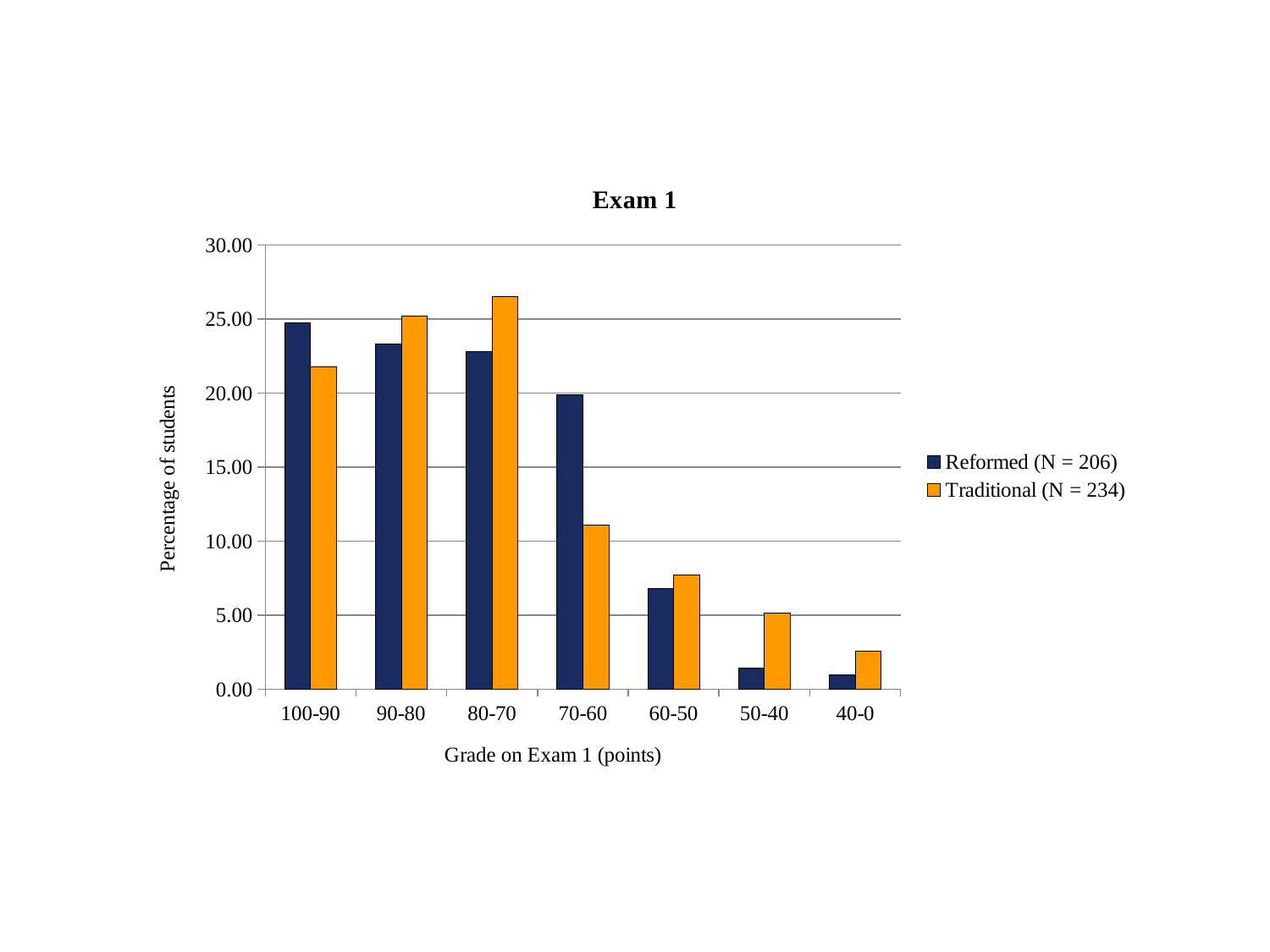

### Chart: Exam 1

| Category |  |  |
|---|---|---|
| 100-90 | 24.757281553398062 | 21.794871794871803 |
| 90-80 | 23.30097087378641 | 25.21367521367521 |
| 80-70 | 22.815533980582526 | 26.495726495726476 |
| 70-60 | 19.902912621359217 | 11.111111111111107 |
| 60-50 | 6.796116504854369 | 7.692307692307692 |
| 50-40 | 1.45631067961165 | 5.128205128205128 |
| 40-0 | 0.970873786407767 | 2.5641025641025643 |